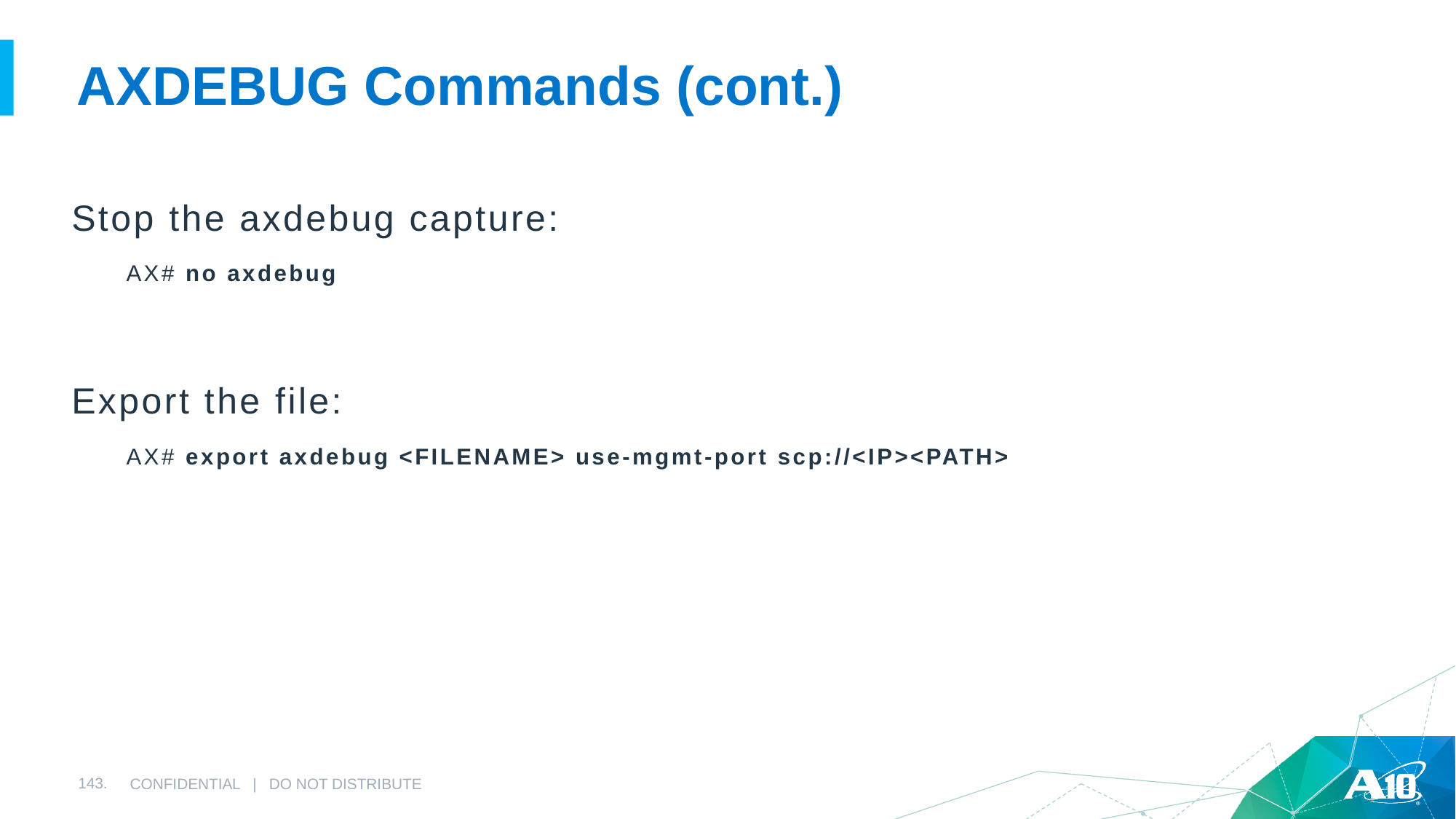

# AXDEBUG Commands (cont.)
Stop the axdebug capture:
AX# no axdebug

Export the file:
AX# export axdebug <FILENAME> use-mgmt-port scp://<IP><PATH>